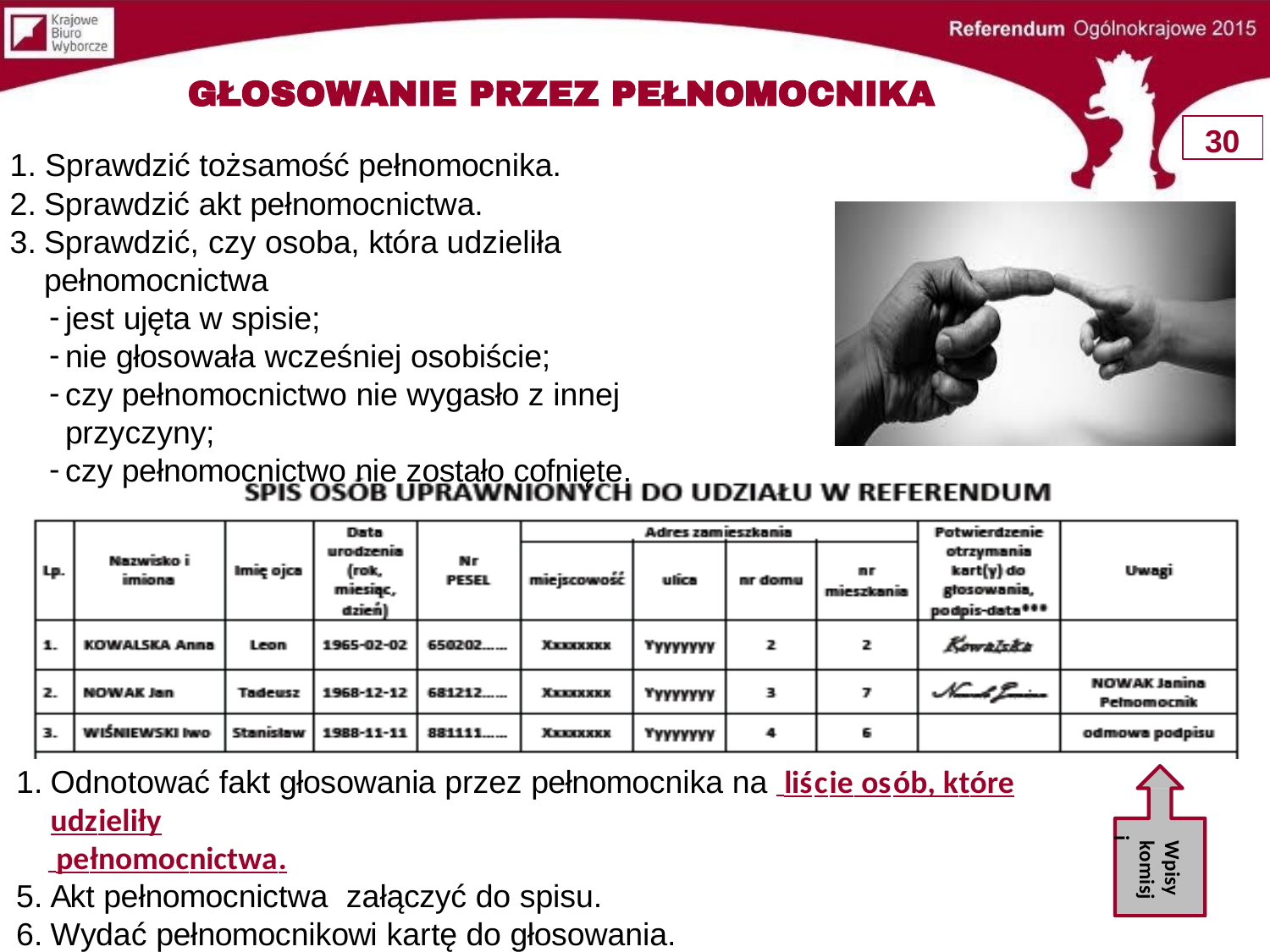

# GŁOSOWANIE PRZEZ PEŁNOMOCNIKA
30
Sprawdzić tożsamość pełnomocnika.
Sprawdzić akt pełnomocnictwa.
Sprawdzić, czy osoba, która udzieliła pełnomocnictwa
jest ujęta w spisie;
nie głosowała wcześniej osobiście;
czy pełnomocnictwo nie wygasło z innej przyczyny;
czy pełnomocnictwo nie zostało cofnięte.

Odnotować fakt głosowania przez pełnomocnika na  liście osób, które udzieliły
 pełnomocnictwa.
Akt pełnomocnictwa  załączyć do spisu.
Wydać pełnomocnikowi kartę do głosowania.

Wpisy
komisji